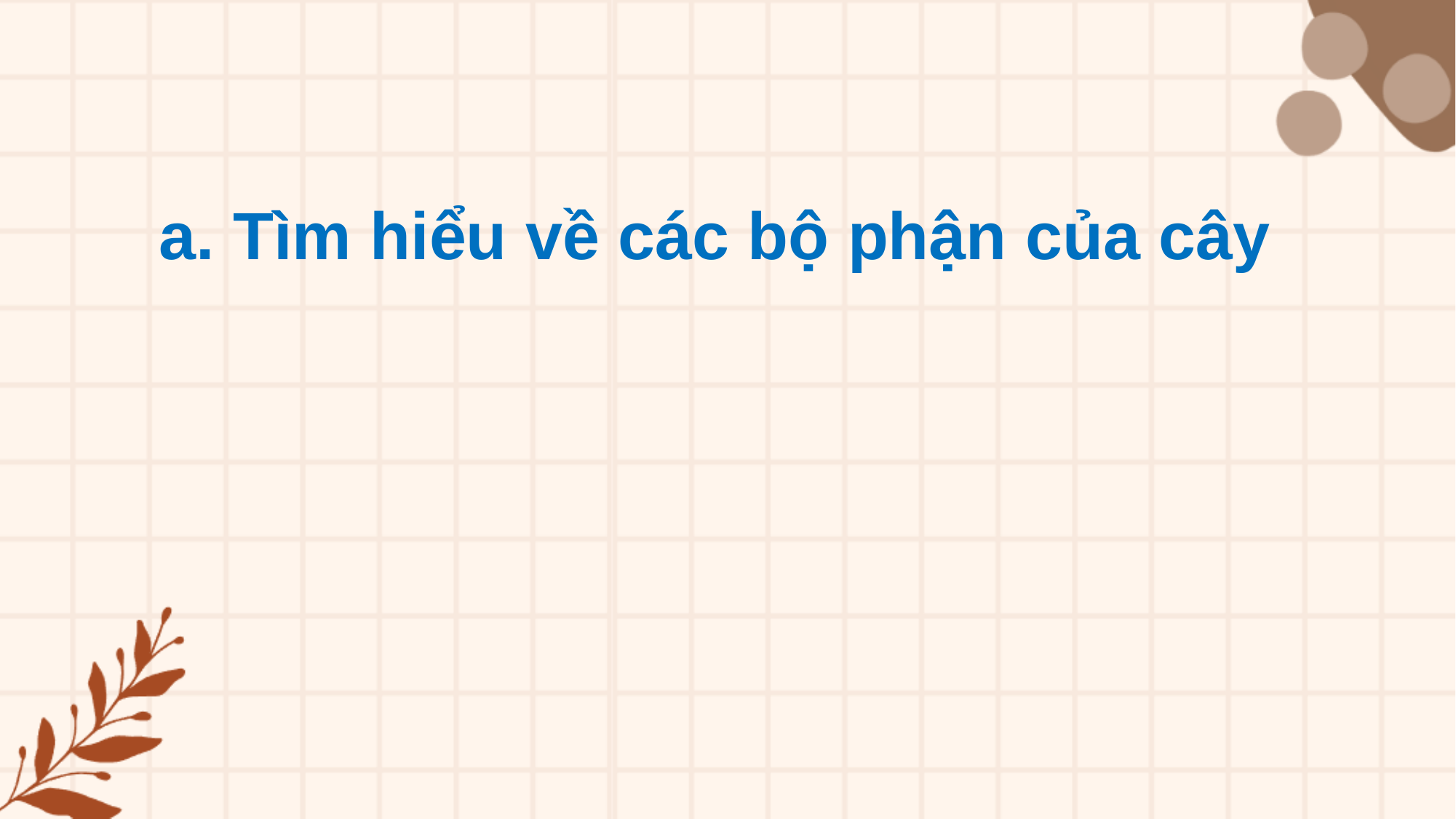

a. Tìm hiểu về các bộ phận của cây